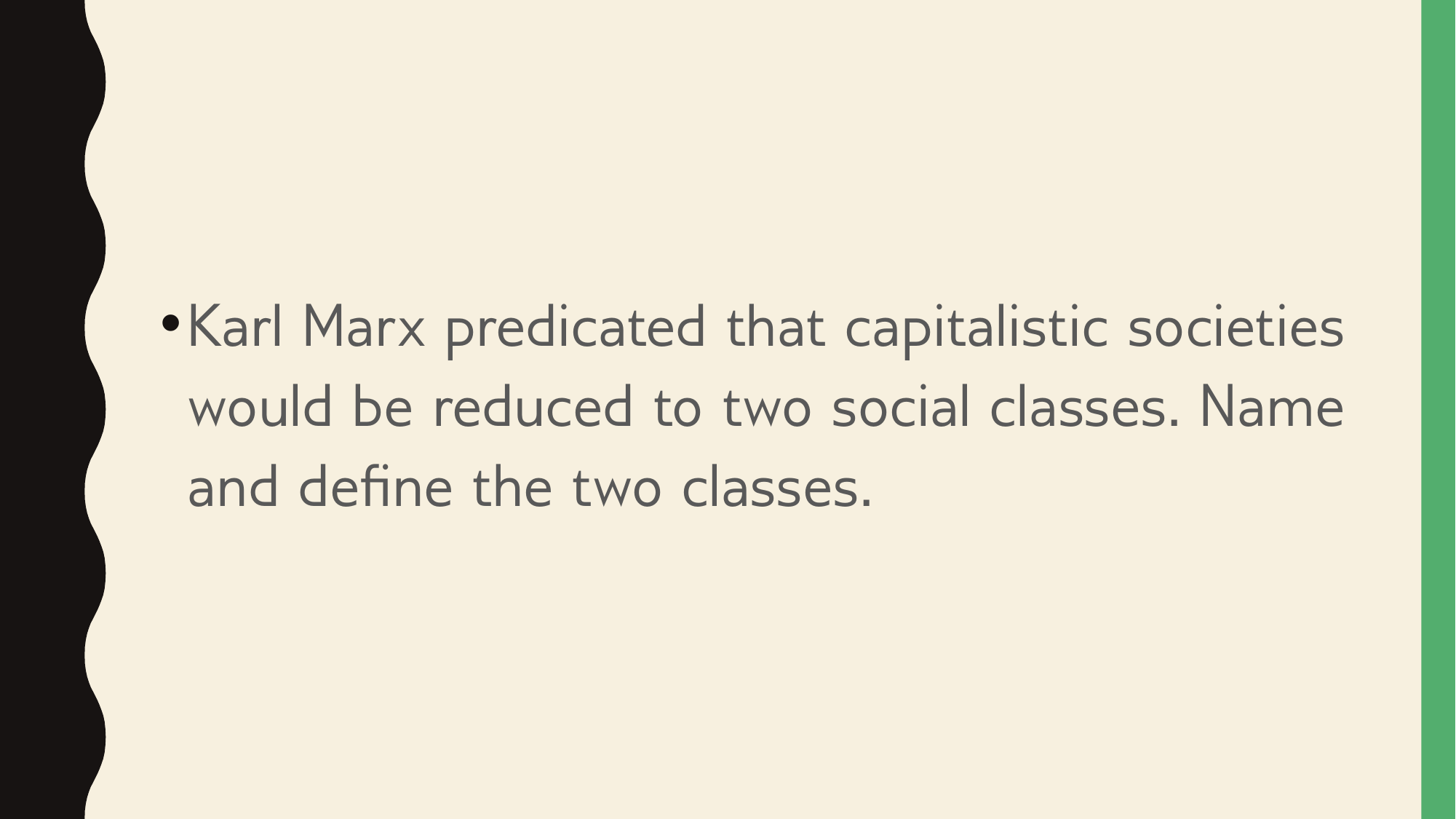

#
Karl Marx predicated that capitalistic societies would be reduced to two social classes. Name and define the two classes.